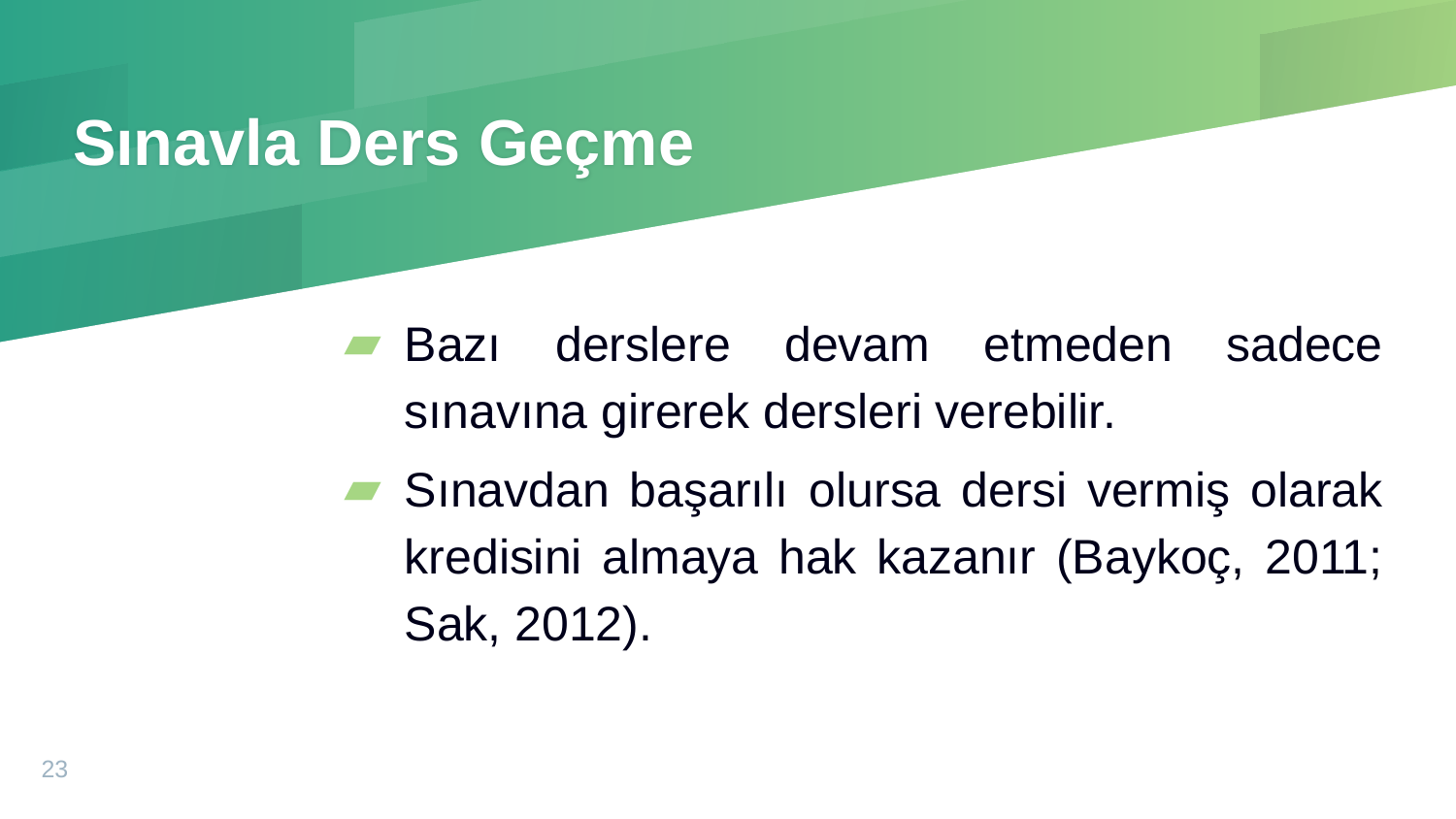

# Sınavla Ders Geçme
Bazı derslere devam etmeden sadece sınavına girerek dersleri verebilir.
Sınavdan başarılı olursa dersi vermiş olarak kredisini almaya hak kazanır (Baykoç, 2011; Sak, 2012).
23